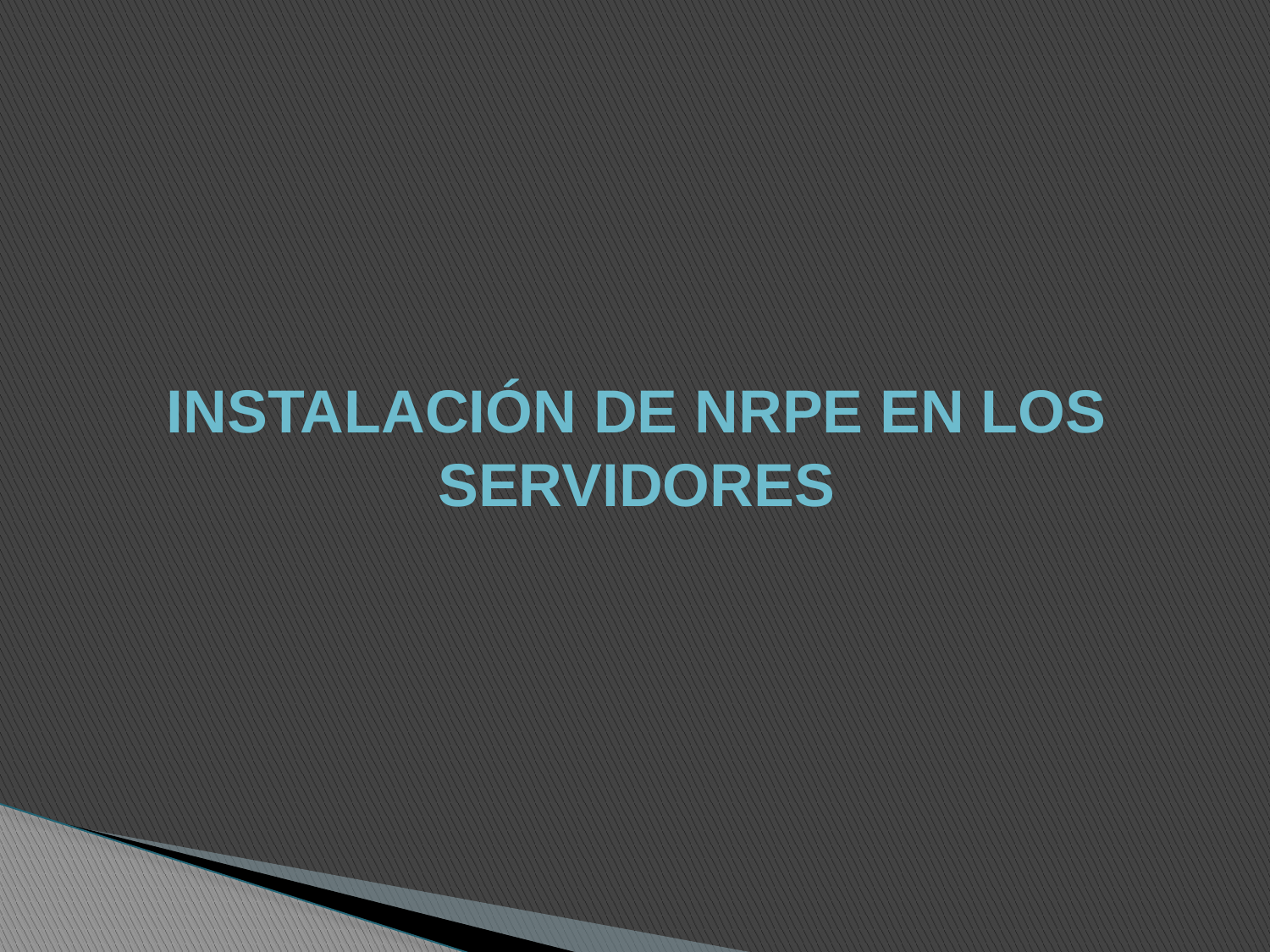

# INSTALACIÓN DE NRPE EN LOS SERVIDORES